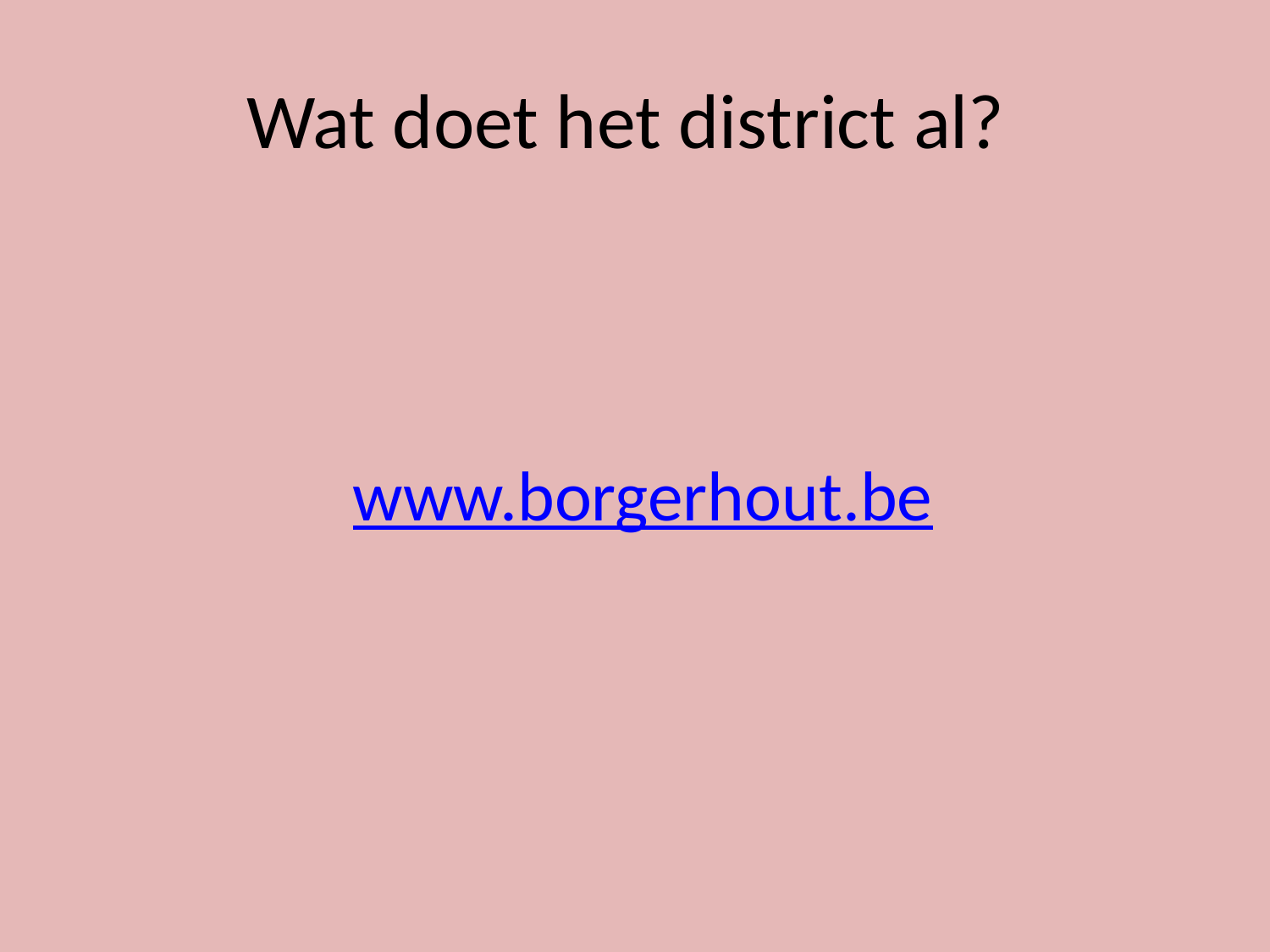

# Wat doet het district al?

www.borgerhout.be